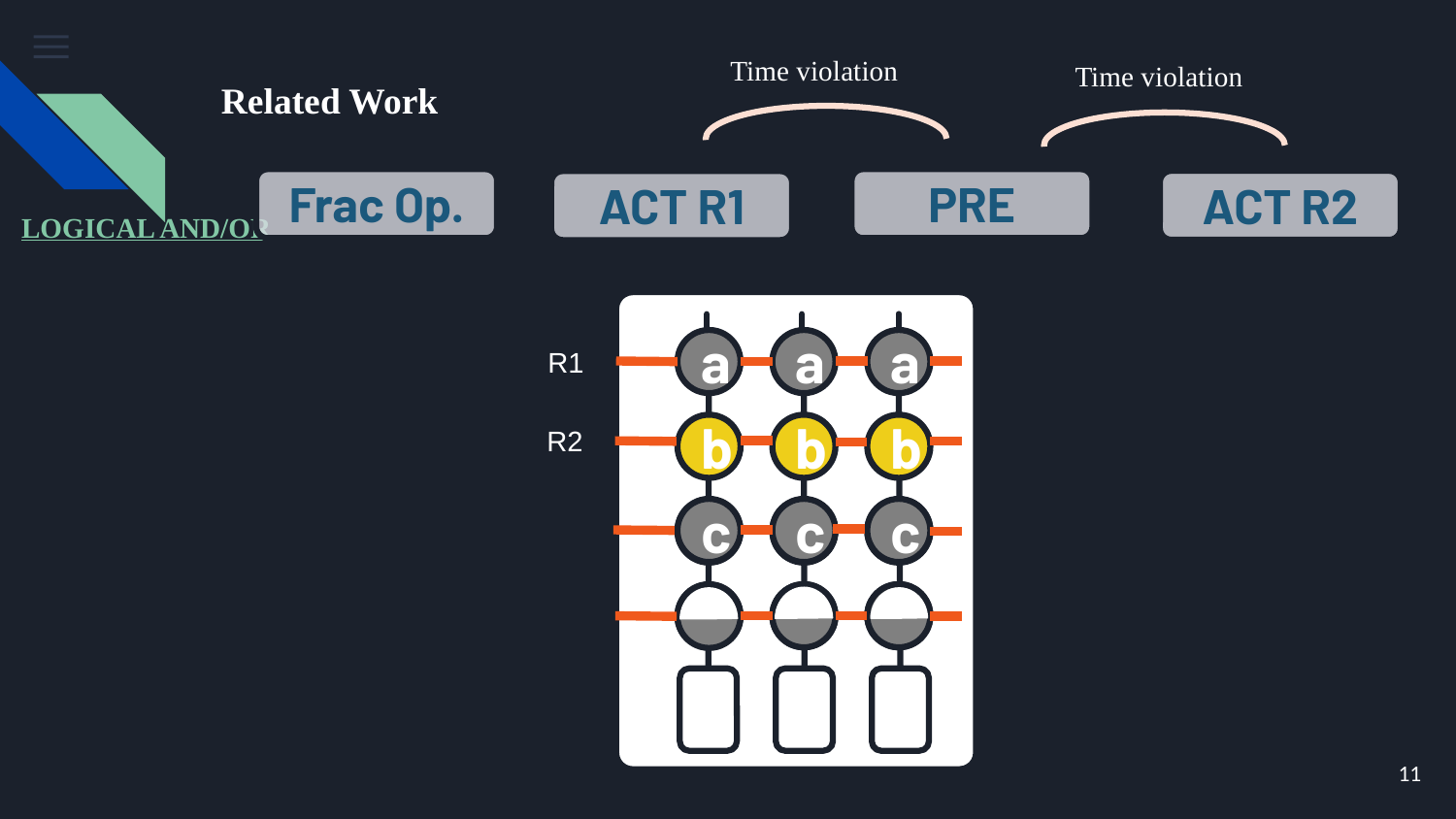

Time violation
Time violation
# Related Work

Frac Op.
PRE
ACT R2
ACT R1
LOGICAL AND/OR

a
a
a
R1
b
b
b
R2
c
c
c

d
s

t

11